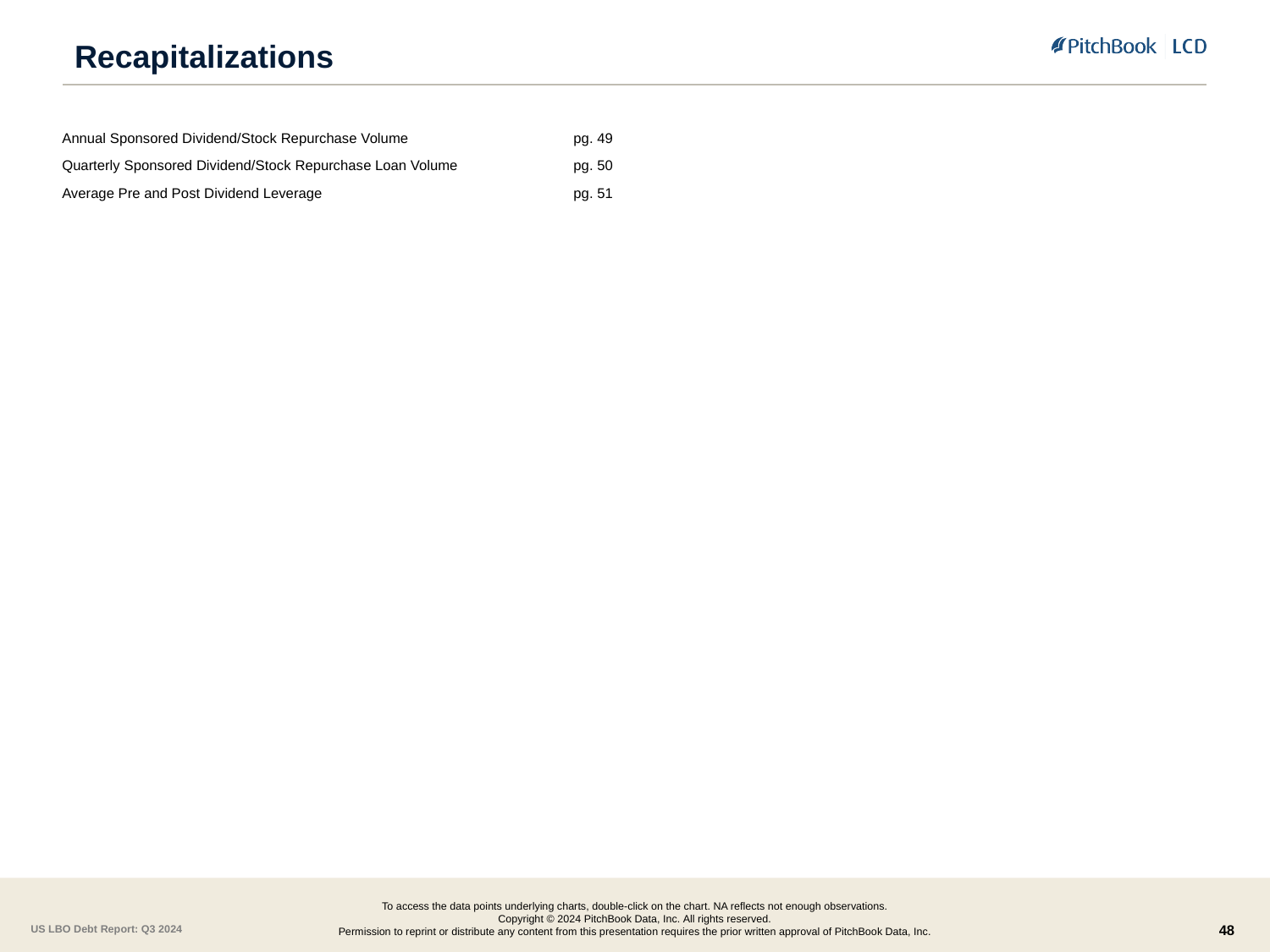

# Recapitalizations
| Annual Sponsored Dividend/Stock Repurchase Volume | pg. 49 |
| --- | --- |
| Quarterly Sponsored Dividend/Stock Repurchase Loan Volume | pg. 50 |
| Average Pre and Post Dividend Leverage | pg. 51 |